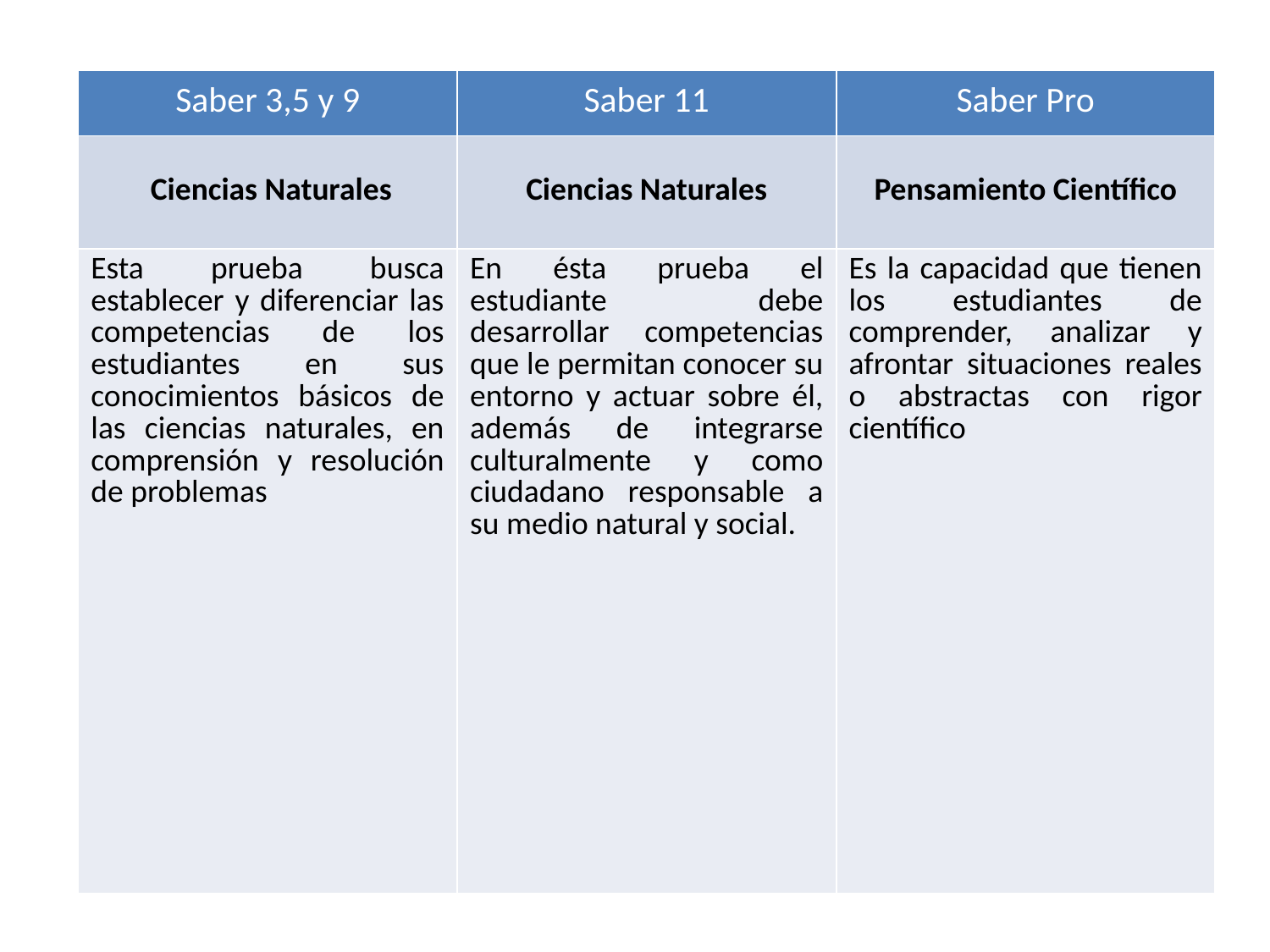

| Saber 3,5 y 9 | Saber 11 | Saber Pro |
| --- | --- | --- |
| Ciencias Naturales | Ciencias Naturales | Pensamiento Científico |
| Esta prueba busca establecer y diferenciar las competencias de los estudiantes en sus conocimientos básicos de las ciencias naturales, en comprensión y resolución de problemas | En ésta prueba el estudiante debe desarrollar competencias que le permitan conocer su entorno y actuar sobre él, además de integrarse culturalmente y como ciudadano responsable a su medio natural y social. | Es la capacidad que tienen los estudiantes de comprender, analizar y afrontar situaciones reales o abstractas con rigor científico |